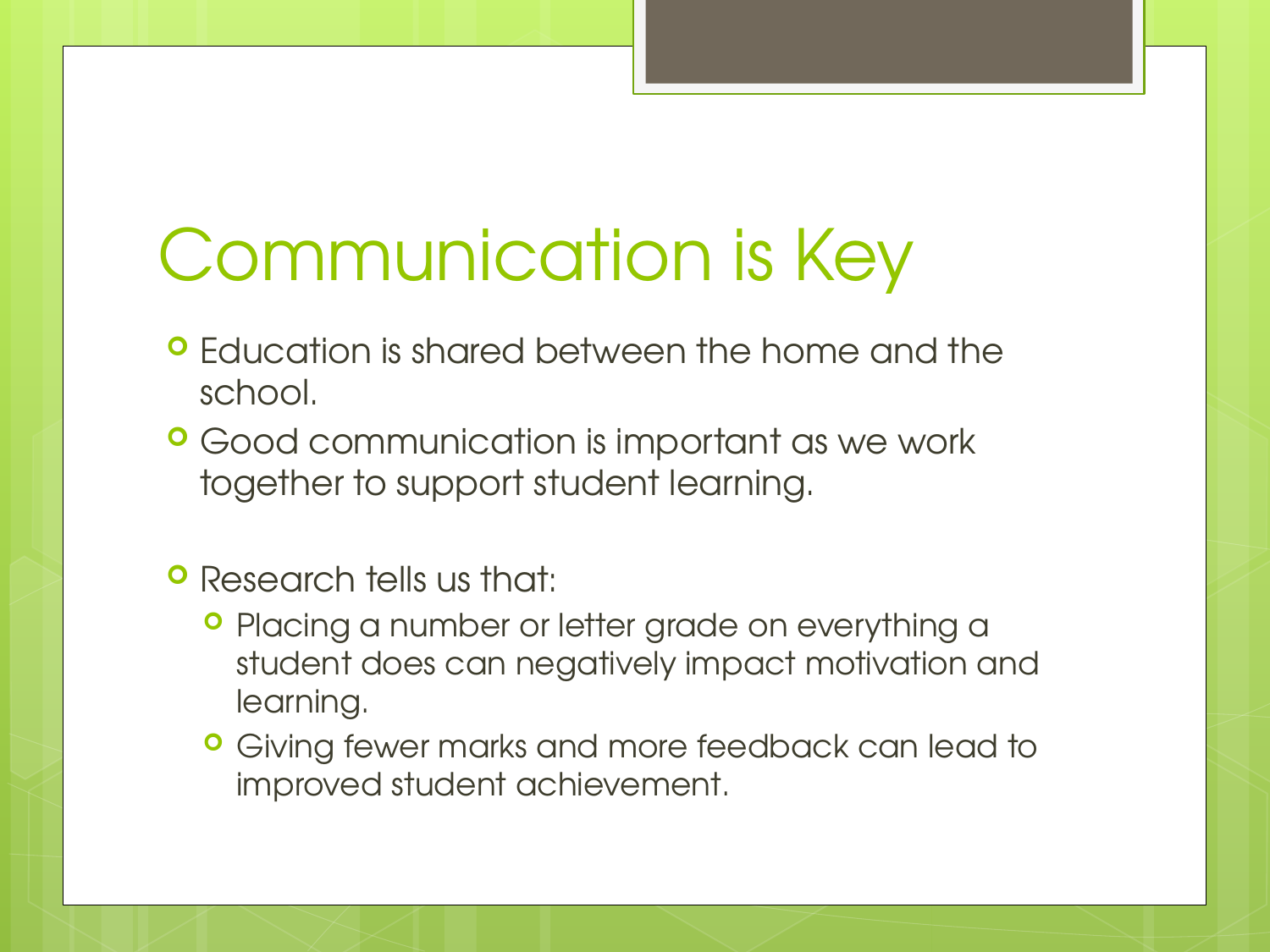

# Communication is Key
Education is shared between the home and the school.
Good communication is important as we work together to support student learning.

Research tells us that:
Placing a number or letter grade on everything a student does can negatively impact motivation and learning.
Giving fewer marks and more feedback can lead to improved student achievement.